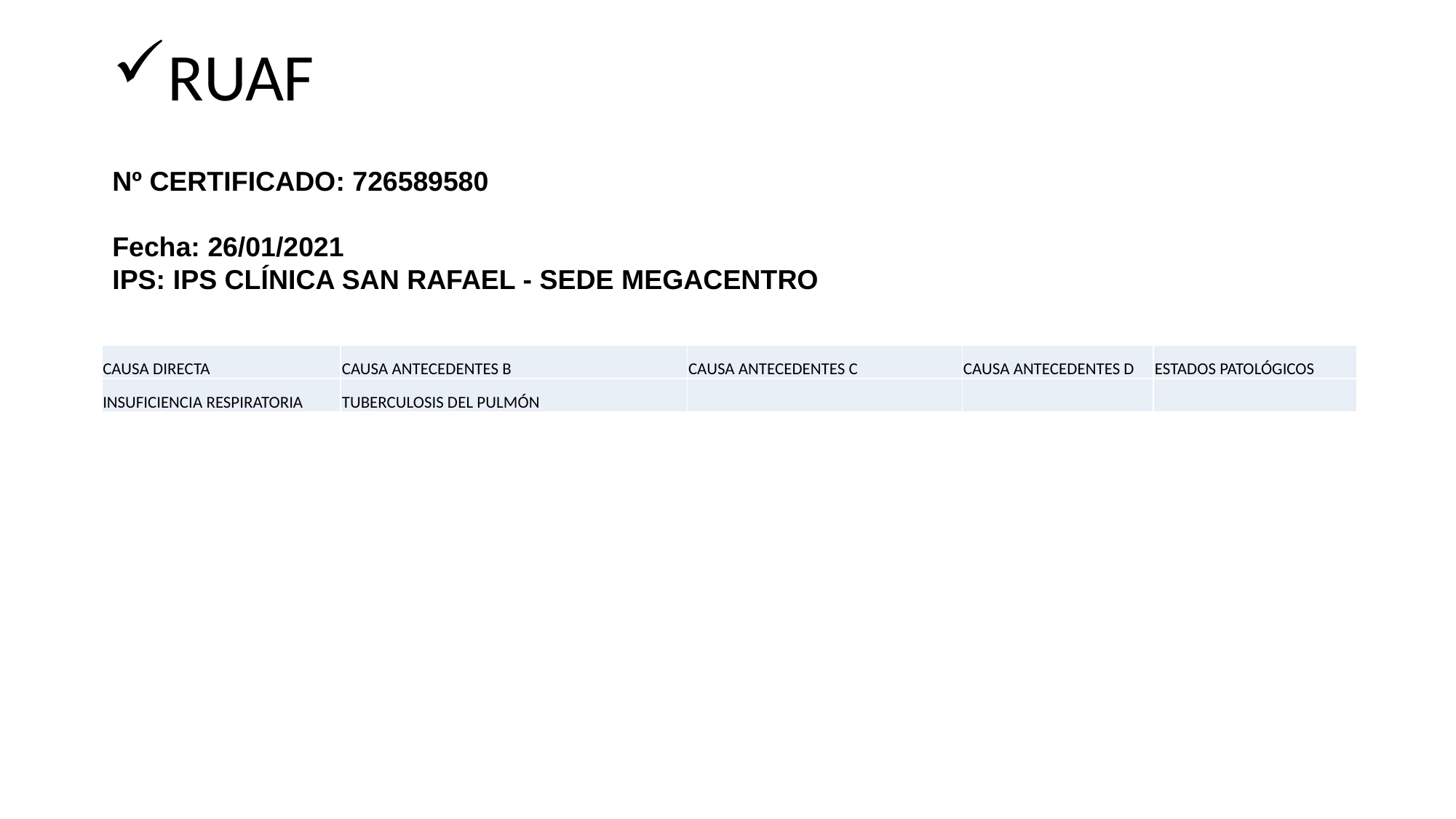

# RUAF
Nº CERTIFICADO: 726589580

Fecha: 26/01/2021
IPS: IPS CLÍNICA SAN RAFAEL - SEDE MEGACENTRO
| CAUSA DIRECTA | CAUSA ANTECEDENTES B | CAUSA ANTECEDENTES C | CAUSA ANTECEDENTES D | ESTADOS PATOLÓGICOS |
| --- | --- | --- | --- | --- |
| INSUFICIENCIA RESPIRATORIA | TUBERCULOSIS DEL PULMÓN |  |  |  |